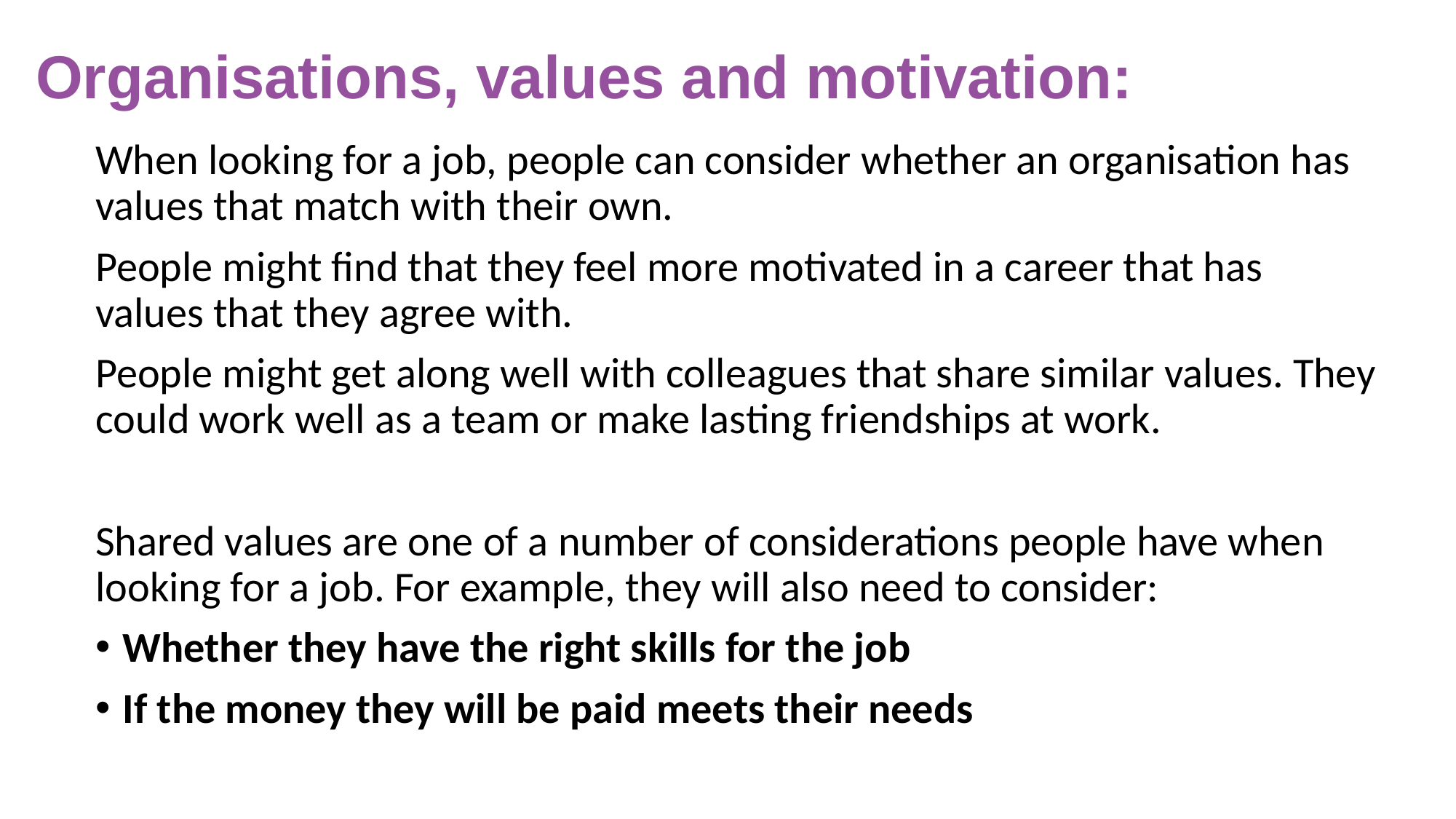

Organisations, values and motivation:
When looking for a job, people can consider whether an organisation has values that match with their own.
People might find that they feel more motivated in a career that has values that they agree with.
People might get along well with colleagues that share similar values. They could work well as a team or make lasting friendships at work.

Shared values are one of a number of considerations people have when looking for a job. For example, they will also need to consider:
Whether they have the right skills for the job
If the money they will be paid meets their needs